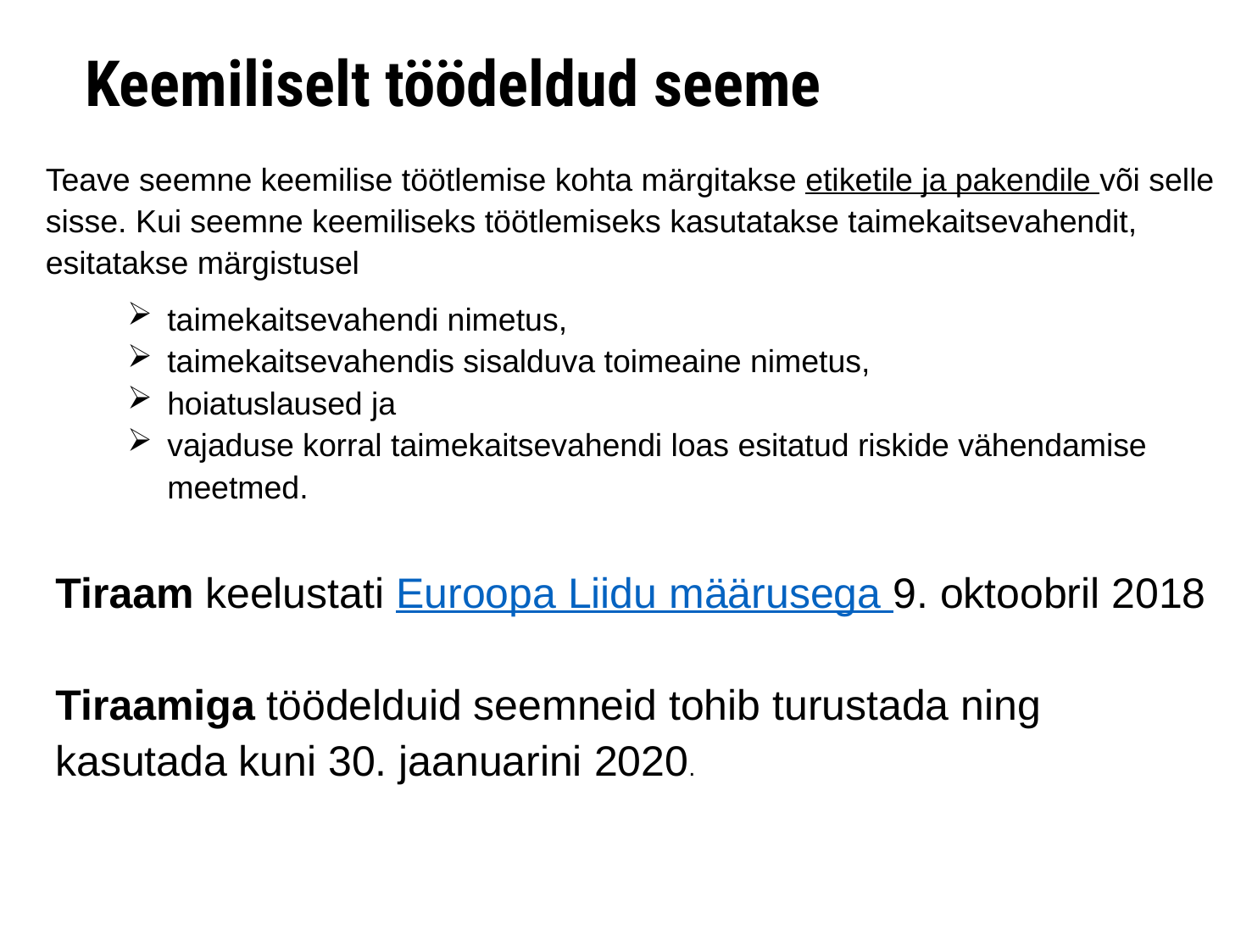

# Keemiliselt töödeldud seeme
Teave seemne keemilise töötlemise kohta märgitakse etiketile ja pakendile või selle sisse. Kui seemne keemiliseks töötlemiseks kasutatakse taimekaitsevahendit, esitatakse märgistusel
taimekaitsevahendi nimetus,
taimekaitsevahendis sisalduva toimeaine nimetus,
hoiatuslaused ja
vajaduse korral taimekaitsevahendi loas esitatud riskide vähendamise meetmed.

Tiraam keelustati Euroopa Liidu määrusega 9. oktoobril 2018

Tiraamiga töödelduid seemneid tohib turustada ning kasutada kuni 30. jaanuarini 2020.